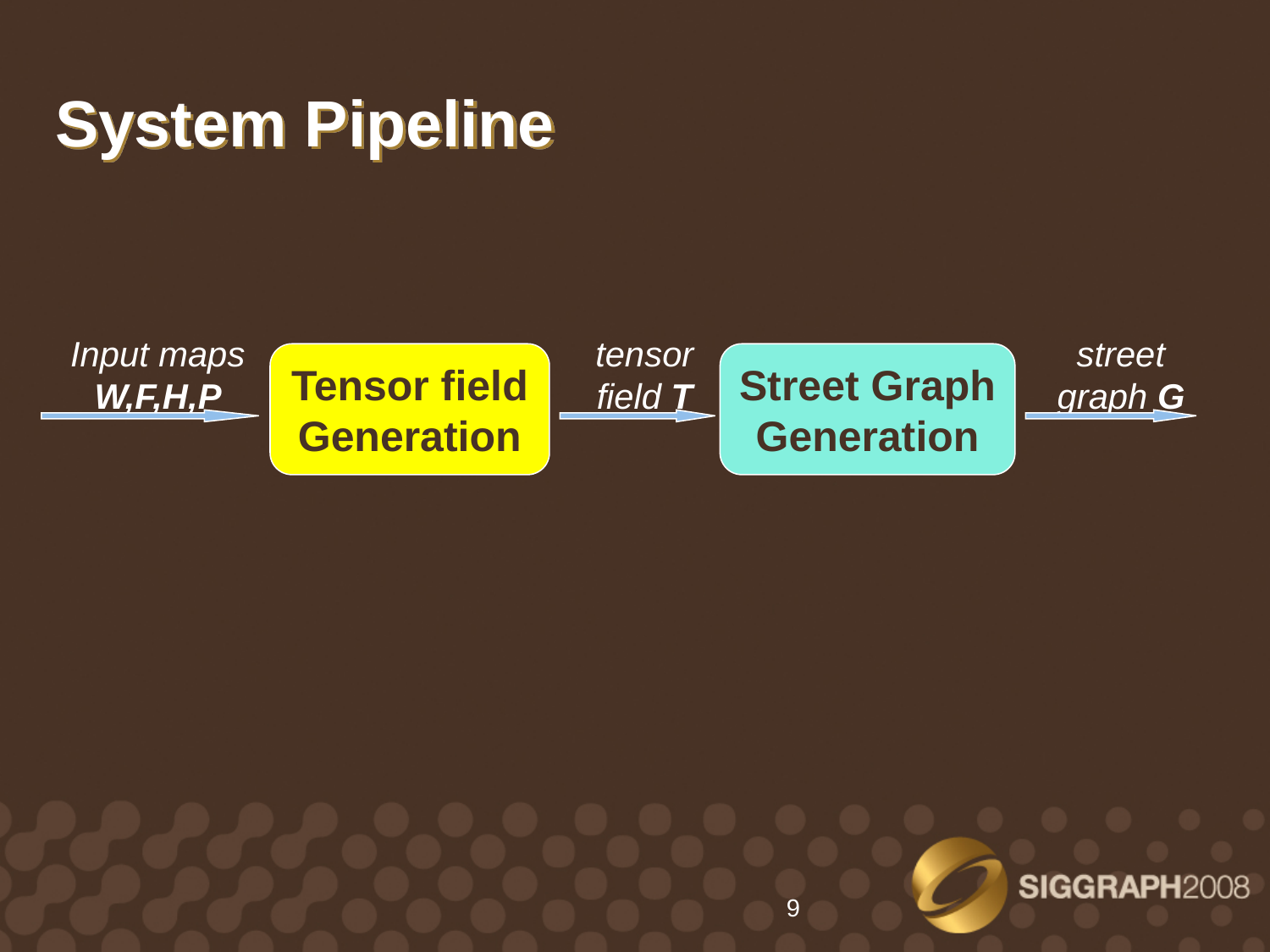

# System Pipeline
Input maps
W,F,H,P
tensor
field T
street
graph G
Tensor field
Generation
Street Graph
Generation

9